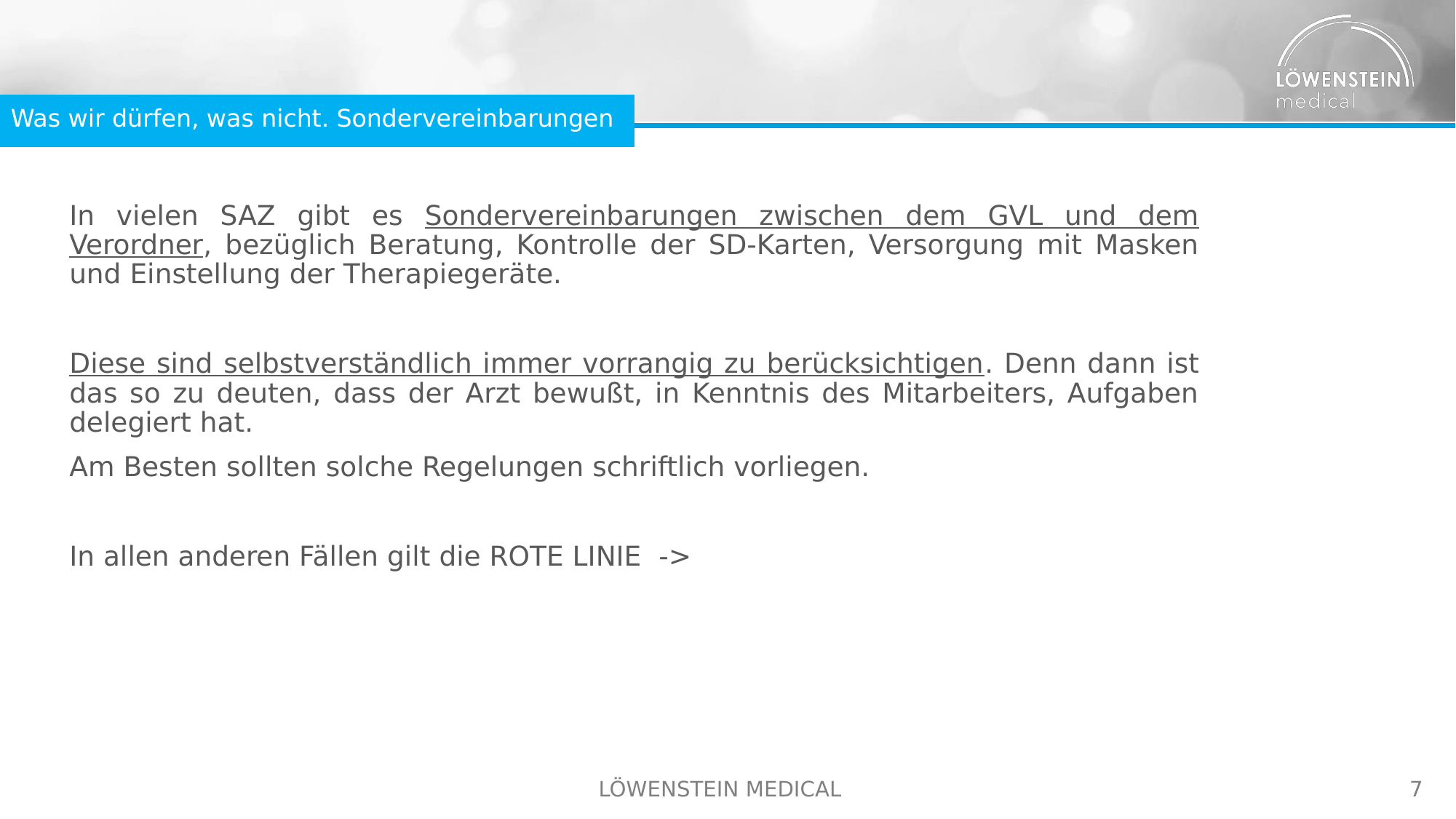

Was wir dürfen, was nicht. Sondervereinbarungen
In vielen SAZ gibt es Sondervereinbarungen zwischen dem GVL und dem Verordner, bezüglich Beratung, Kontrolle der SD-Karten, Versorgung mit Masken und Einstellung der Therapiegeräte.

Diese sind selbstverständlich immer vorrangig zu berücksichtigen. Denn dann ist das so zu deuten, dass der Arzt bewußt, in Kenntnis des Mitarbeiters, Aufgaben delegiert hat.
Am Besten sollten solche Regelungen schriftlich vorliegen.

In allen anderen Fällen gilt die ROTE LINIE  ->